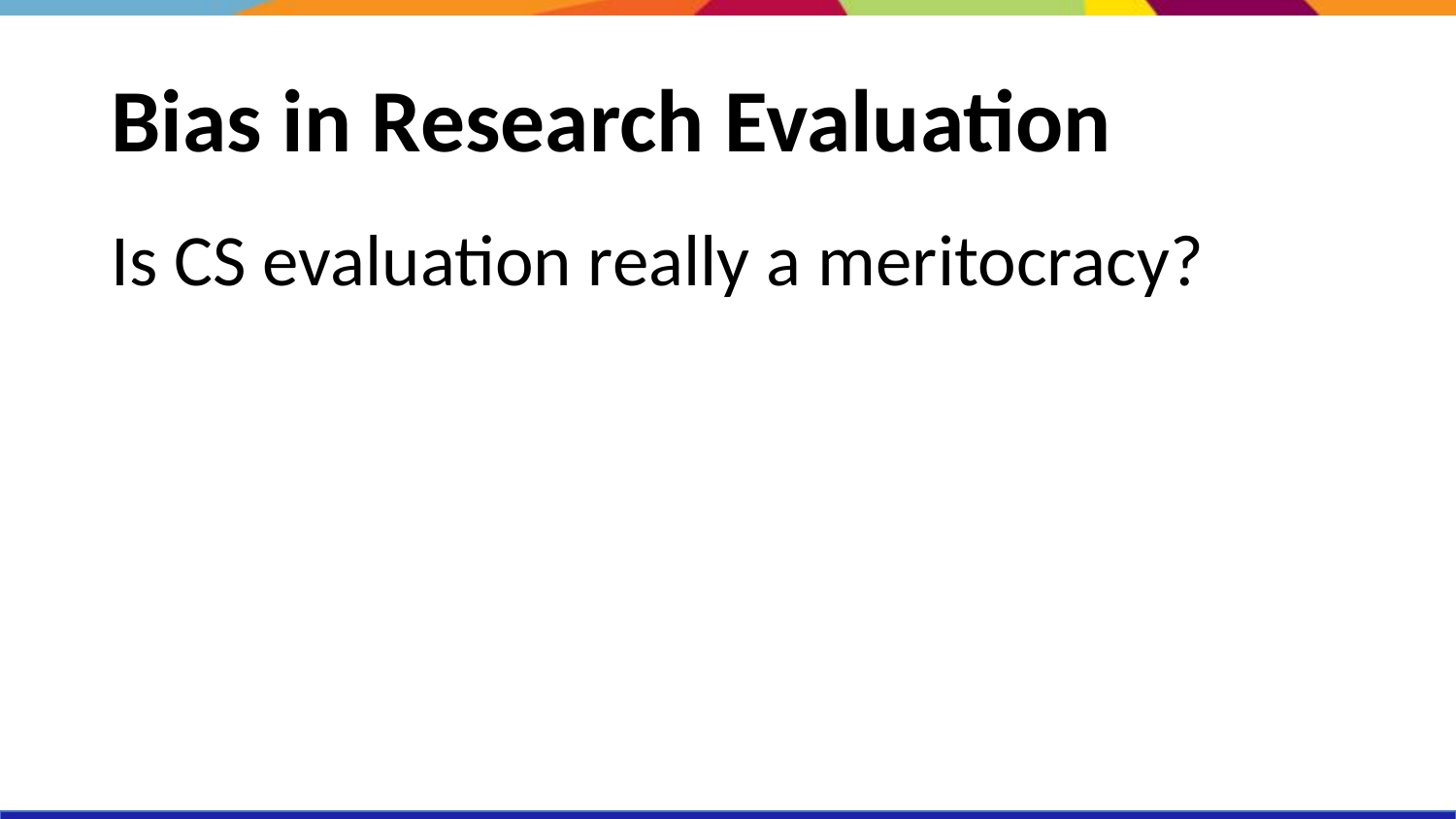

# Bias in Research Evaluation
Is CS evaluation really a meritocracy?